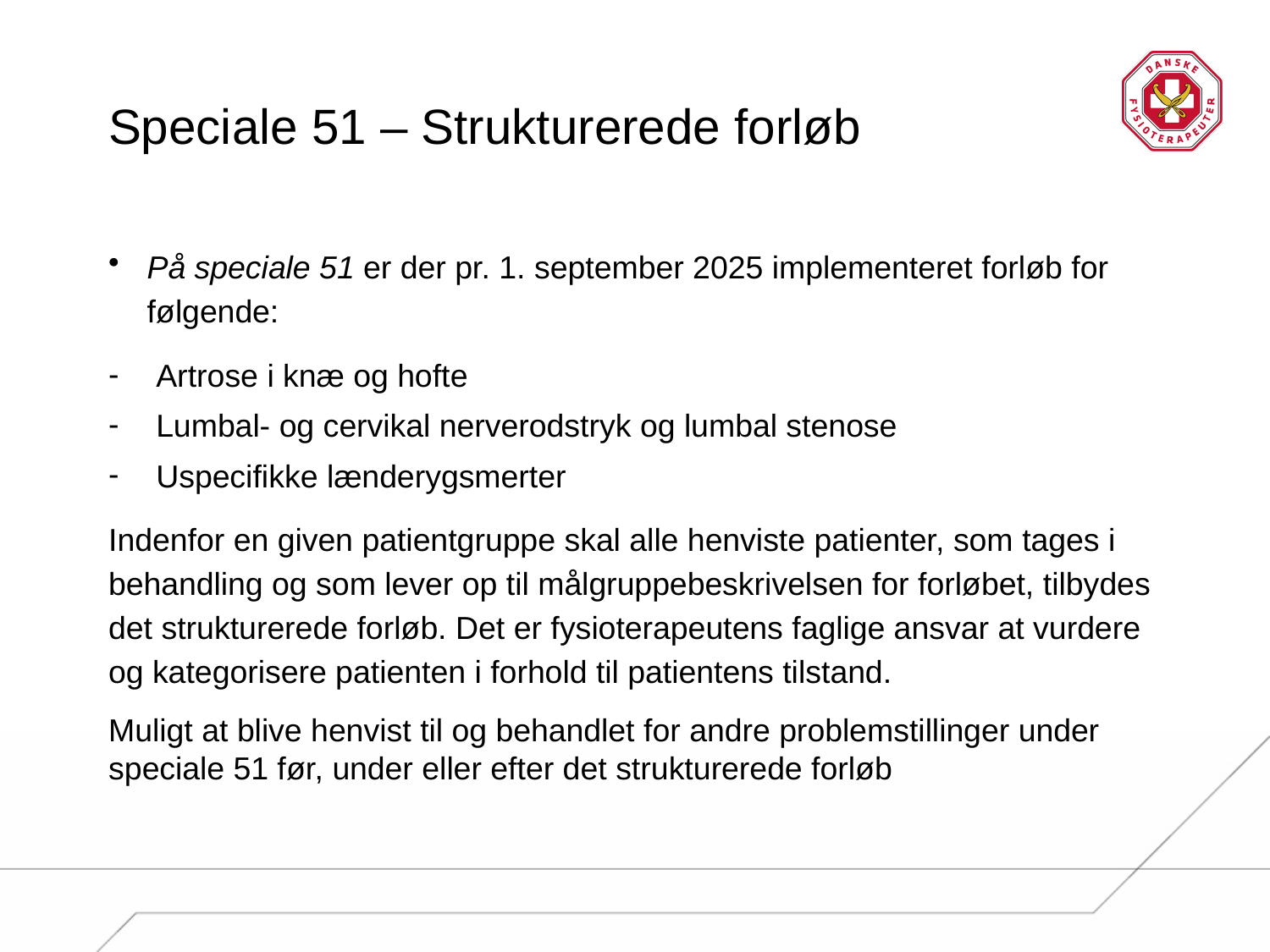

# Speciale 51 – Strukturerede forløb
På speciale 51 er der pr. 1. september 2025 implementeret forløb for følgende:
Artrose i knæ og hofte
Lumbal- og cervikal nerverodstryk og lumbal stenose
Uspecifikke lænderygsmerter
Indenfor en given patientgruppe skal alle henviste patienter, som tages i behandling og som lever op til målgruppebeskrivelsen for forløbet, tilbydes det strukturerede forløb. Det er fysioterapeutens faglige ansvar at vurdere og kategorisere patienten i forhold til patientens tilstand.
Muligt at blive henvist til og behandlet for andre problemstillinger under speciale 51 før, under eller efter det strukturerede forløb